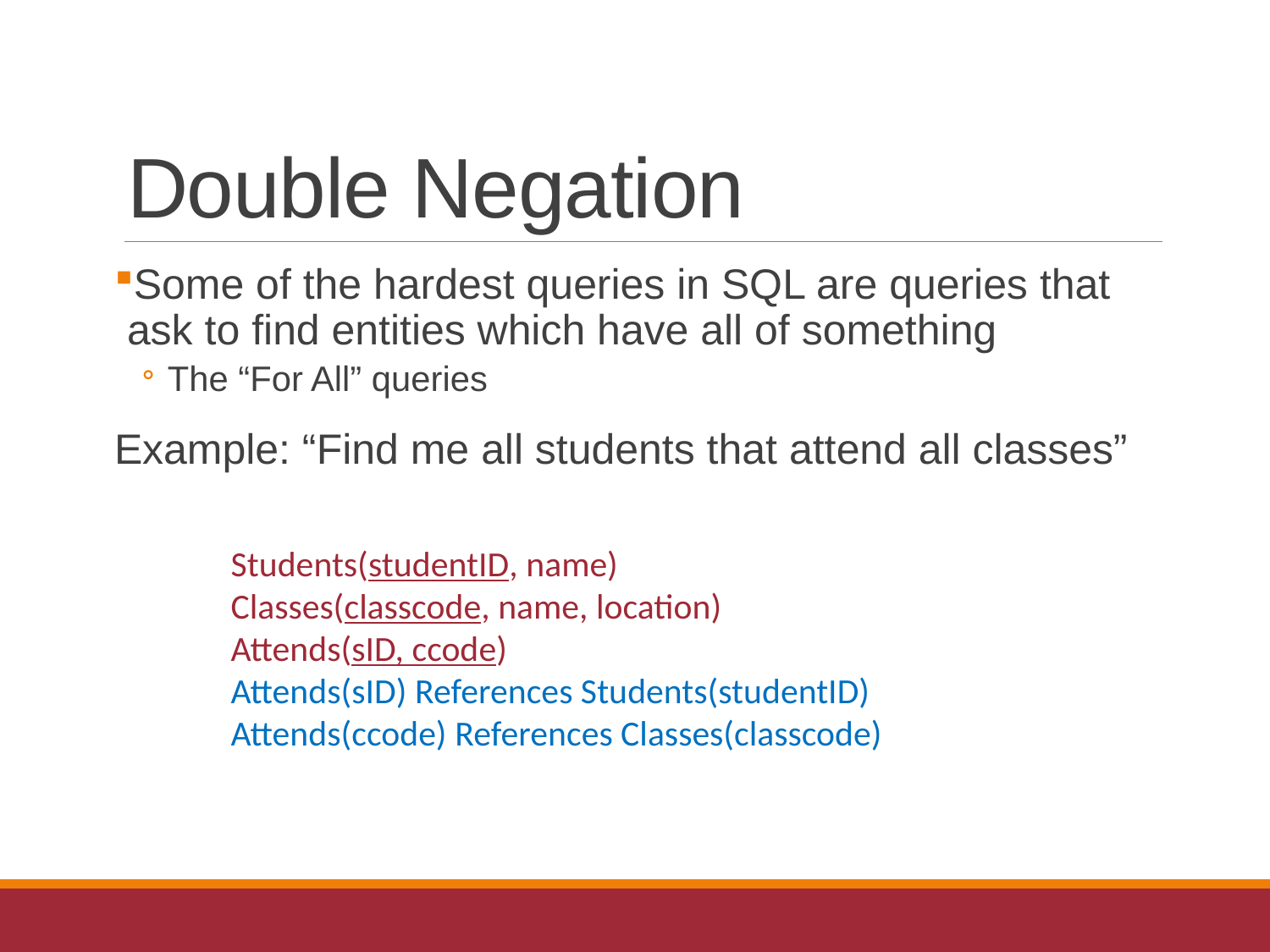

# Double Negation
Some of the hardest queries in SQL are queries that ask to find entities which have all of something
The “For All” queries
Example: “Find me all students that attend all classes”
Students(studentID, name)
Classes(classcode, name, location)
Attends(sID, ccode)
Attends(sID) References Students(studentID)
Attends(ccode) References Classes(classcode)